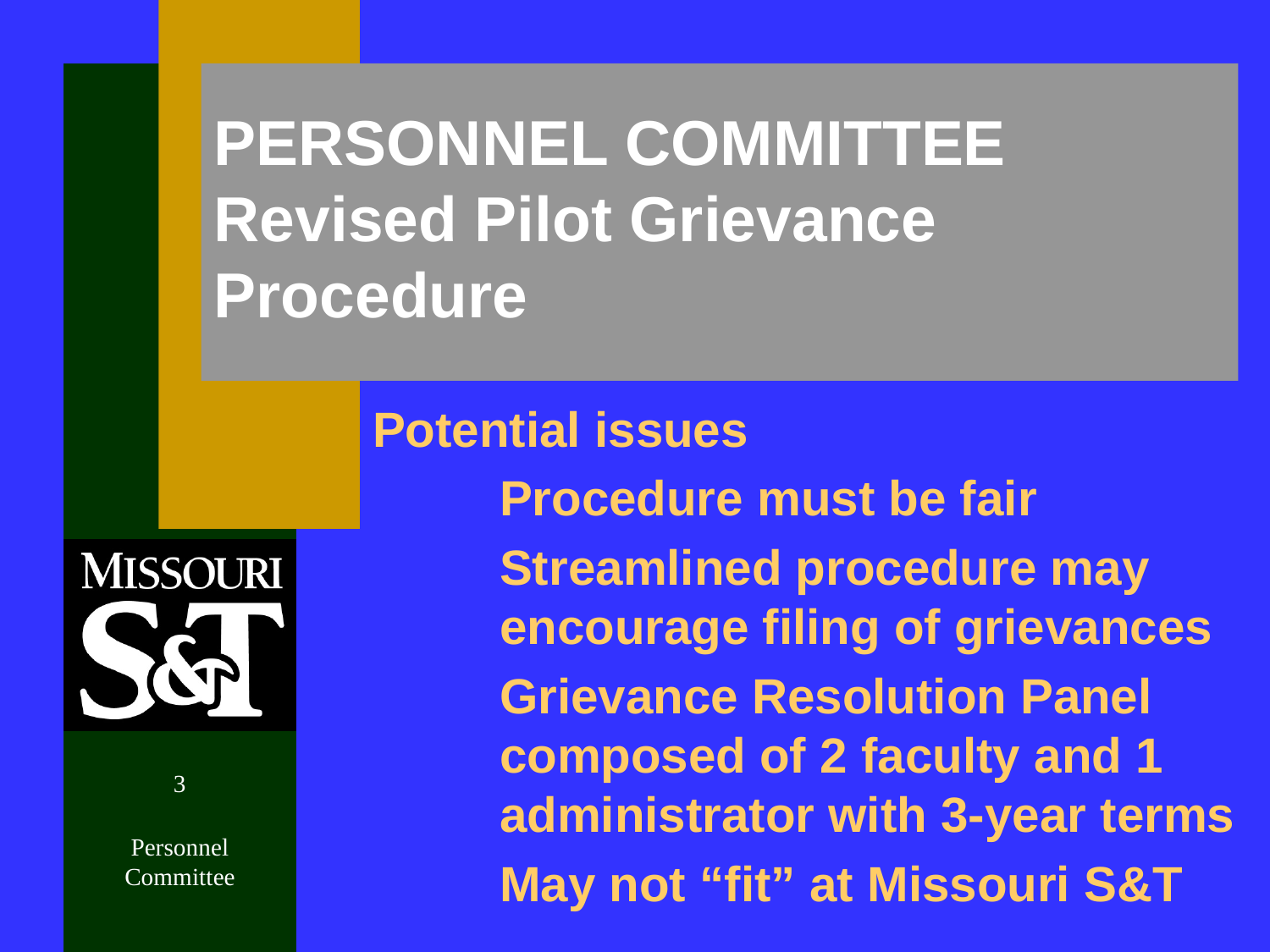

0
# PERSONNEL COMMITTEE Revised Pilot Grievance Procedure
Potential issues
	Procedure must be fair
	Streamlined procedure may 	encourage filing of grievances
	Grievance Resolution Panel 	composed of 2 faculty and 1 	administrator with 3-year terms
	May not “fit” at Missouri S&T
3
Personnel Committee